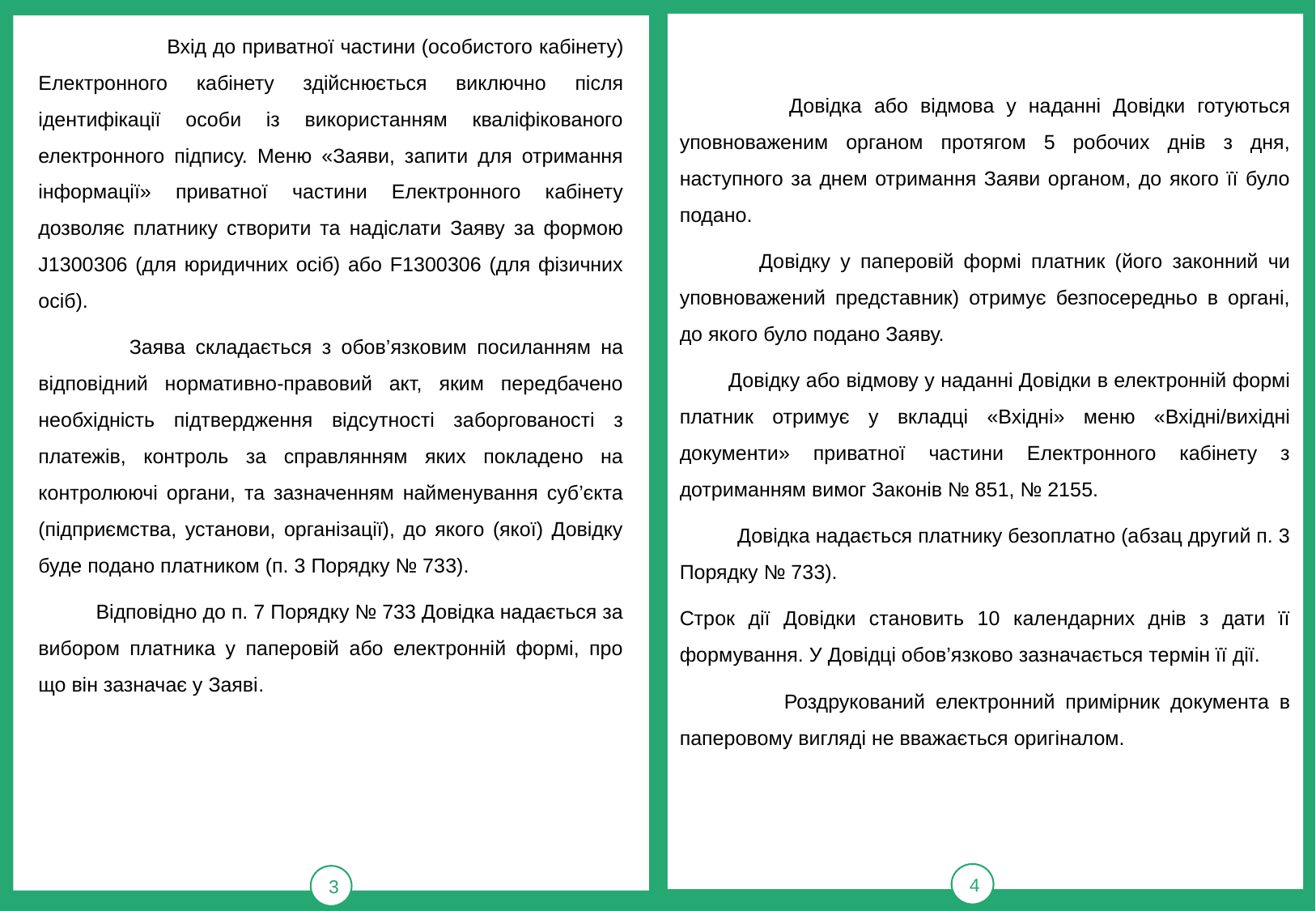

4
         Довідка або відмова у наданні Довідки готуються уповноваженим органом протягом 5 робочих днів з дня, наступного за днем отримання Заяви органом, до якого її було подано.
        Довідку у паперовій формі платник (його законний чи уповноважений представник) отримує безпосередньо в органі, до якого було подано Заяву.
        Довідку або відмову у наданні Довідки в електронній формі платник отримує у вкладці «Вхідні» меню «Вхідні/вихідні документи» приватної частини Електронного кабінету з дотриманням вимог Законів № 851, № 2155.
          Довідка надається платнику безоплатно (абзац другий п. 3 Порядку № 733).
Строк дії Довідки становить 10 календарних днів з дати її формування. У Довідці обов’язково зазначається термін її дії.
          Роздрукований електронний примірник документа в паперовому вигляді не вважається оригіналом.

3
 	 Вхід до приватної частини (особистого кабінету) Електронного кабінету здійснюється виключно після ідентифікації особи із використанням кваліфікованого електронного підпису. Меню «Заяви, запити для отримання інформації» приватної частини Електронного кабінету дозволяє платнику створити та надіслати Заяву за формою J1300306 (для юридичних осіб) або F1300306 (для фізичних осіб).
         Заява складається з обов’язковим посиланням на відповідний нормативно-правовий акт, яким передбачено необхідність підтвердження відсутності заборгованості з платежів, контроль за справлянням яких покладено на контролюючі органи, та зазначенням найменування суб’єкта (підприємства, установи, організації), до якого (якої) Довідку буде подано платником (п. 3 Порядку № 733).
          Відповідно до п. 7 Порядку № 733 Довідка надається за вибором платника у паперовій або електронній формі, про що він зазначає у Заяві.

.